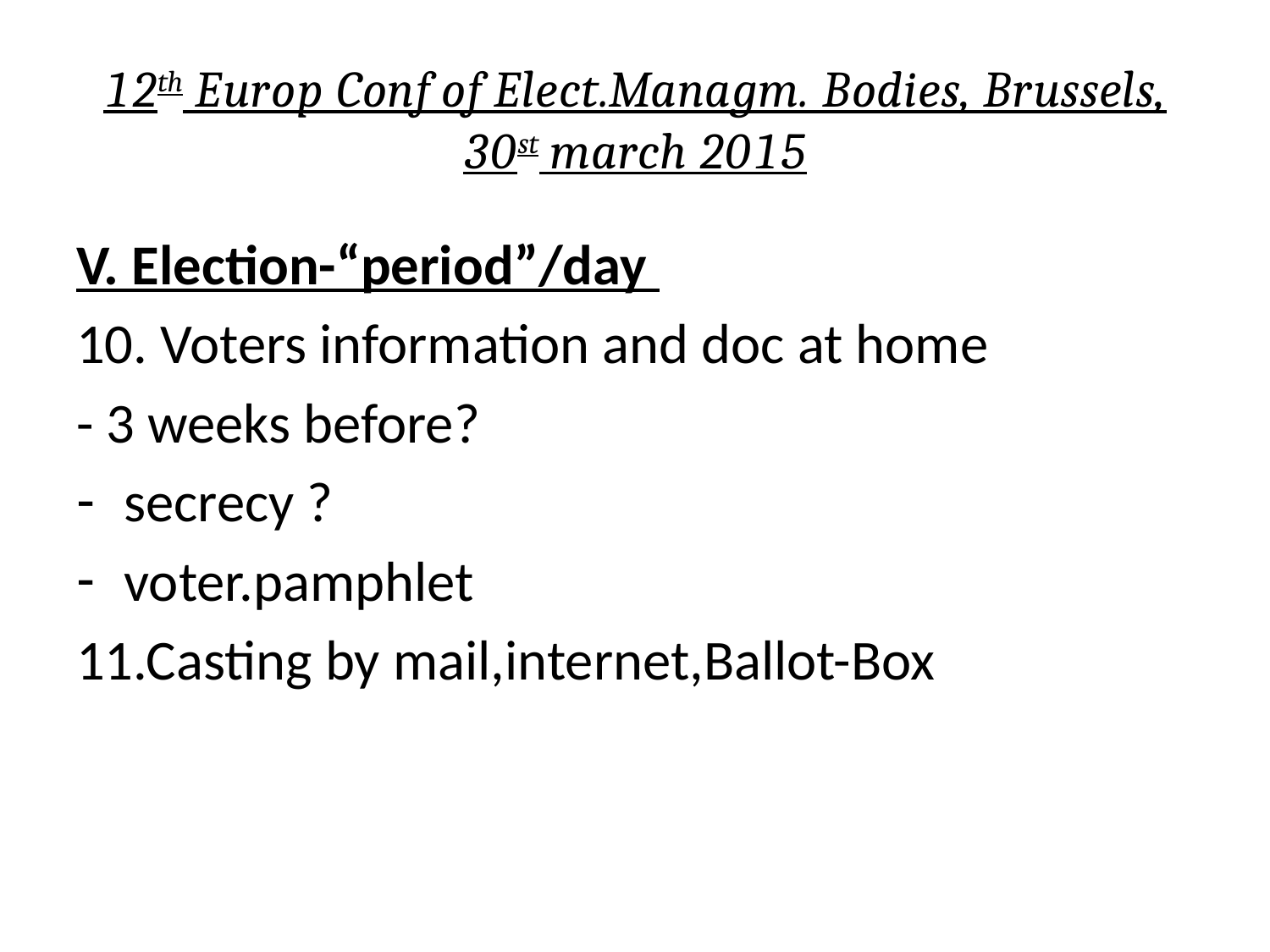

# 12th Europ Conf of Elect.Managm. Bodies, Brussels, 30st march 2015
V. Election-“period”/day
10. Voters information and doc at home
- 3 weeks before?
secrecy ?
voter.pamphlet
11.Casting by mail,internet,Ballot-Box